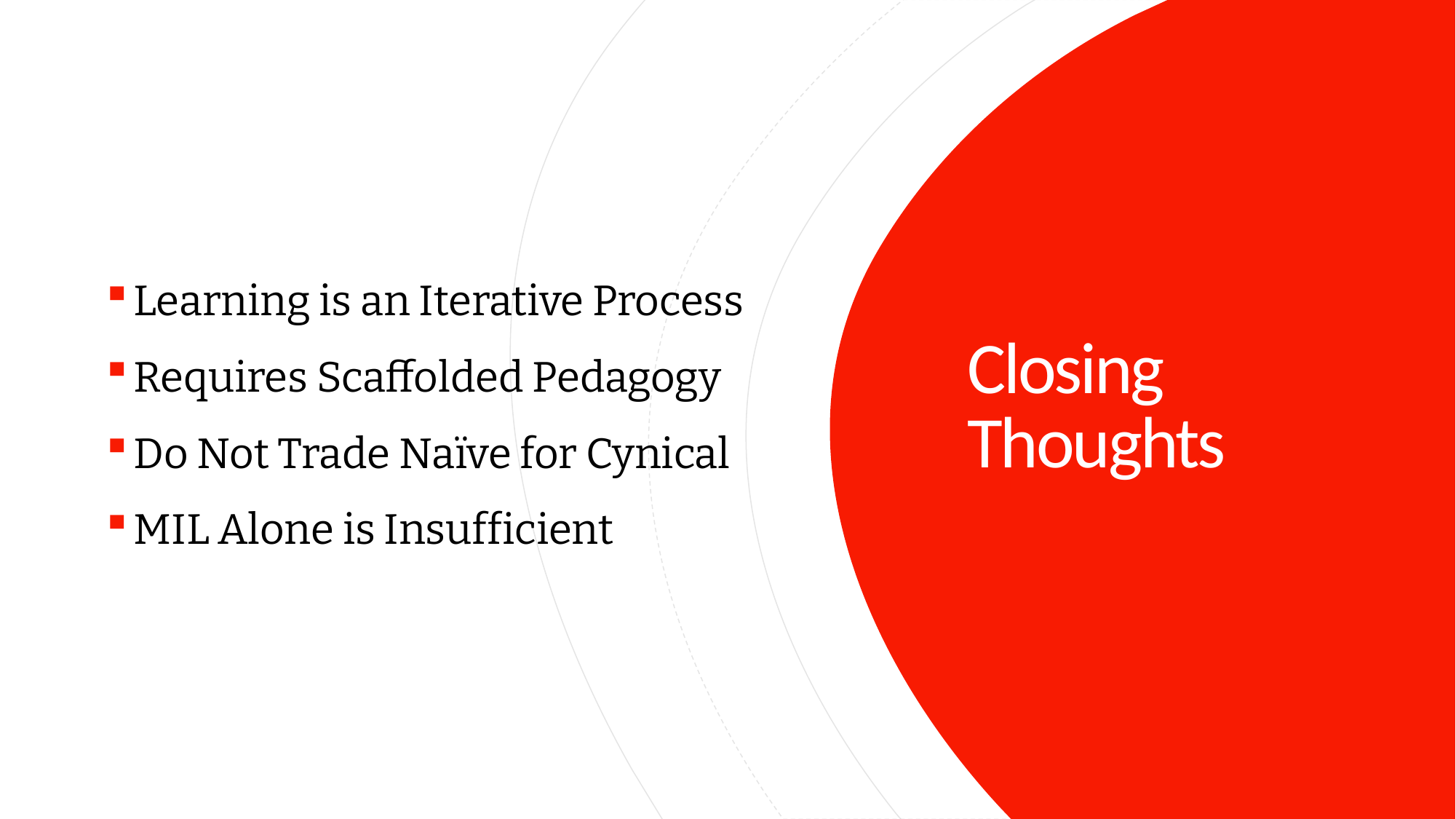

Learning is an Iterative Process
Requires Scaffolded Pedagogy
Do Not Trade Naïve for Cynical
MIL Alone is Insufficient
# Closing Thoughts